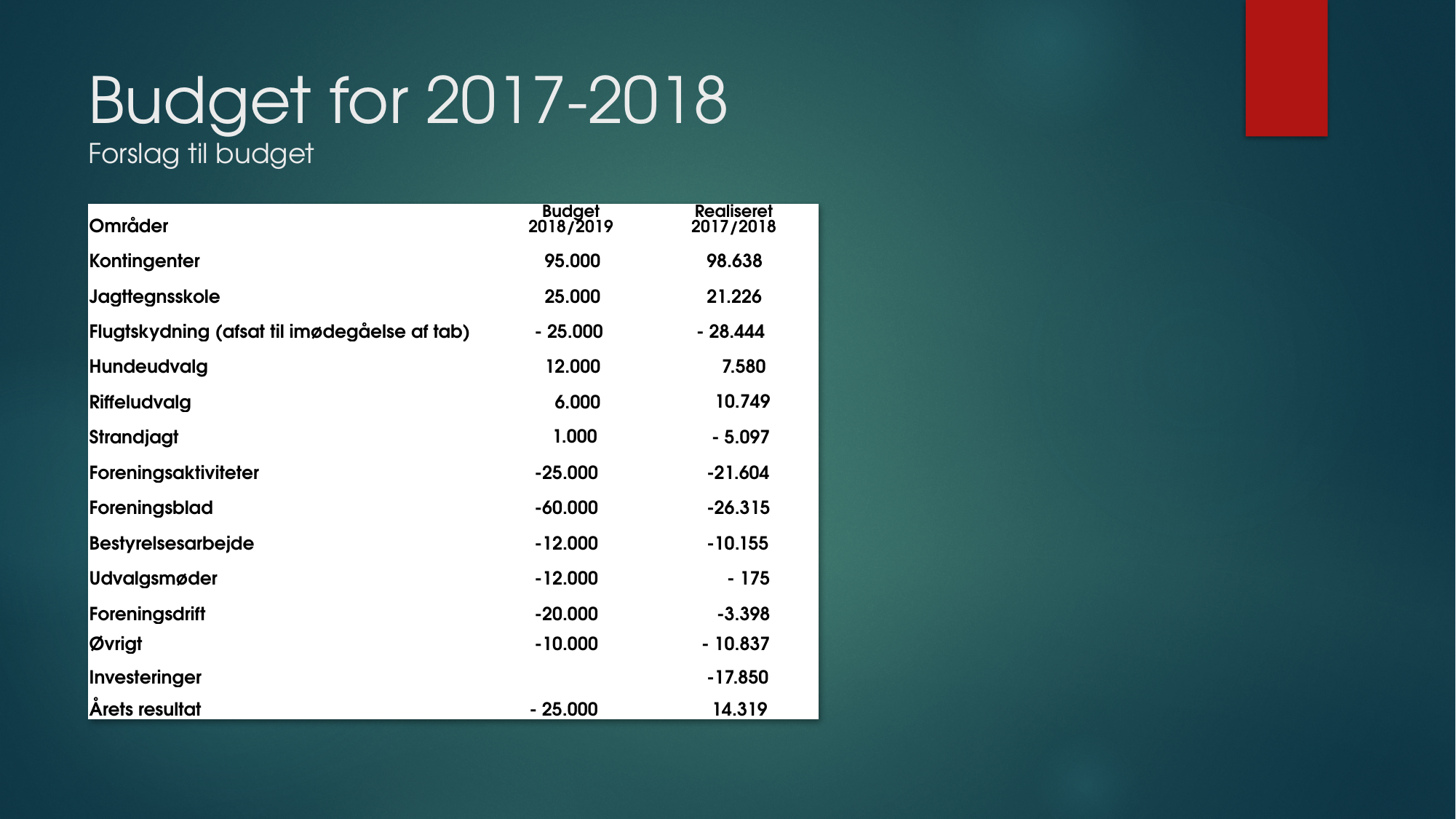

# Budget for 2017-2018 Forslag til budget
| Områder | Budget 2018/2019 | Realiseret 2017/2018 |
| --- | --- | --- |
| Kontingenter | 95.000 | 98.638 |
| Jagttegnsskole | 25.000 | 21.226 |
| Flugtskydning (afsat til imødegåelse af tab) | - 25.000 | - 28.444 |
| Hundeudvalg | 12.000 | 7.580 |
| Riffeludvalg | 6.000 | 10.749 |
| Strandjagt | 1.000 | - 5.097 |
| Foreningsaktiviteter | -25.000 | -21.604 |
| Foreningsblad | -60.000 | -26.315 |
| Bestyrelsesarbejde | -12.000 | -10.155 |
| Udvalgsmøder | -12.000 | - 175 |
| Foreningsdrift | -20.000 | -3.398 |
| Øvrigt | -10.000 | - 10.837 |
| Investeringer |  | -17.850 |
| Årets resultat | - 25.000 | 14.319 |